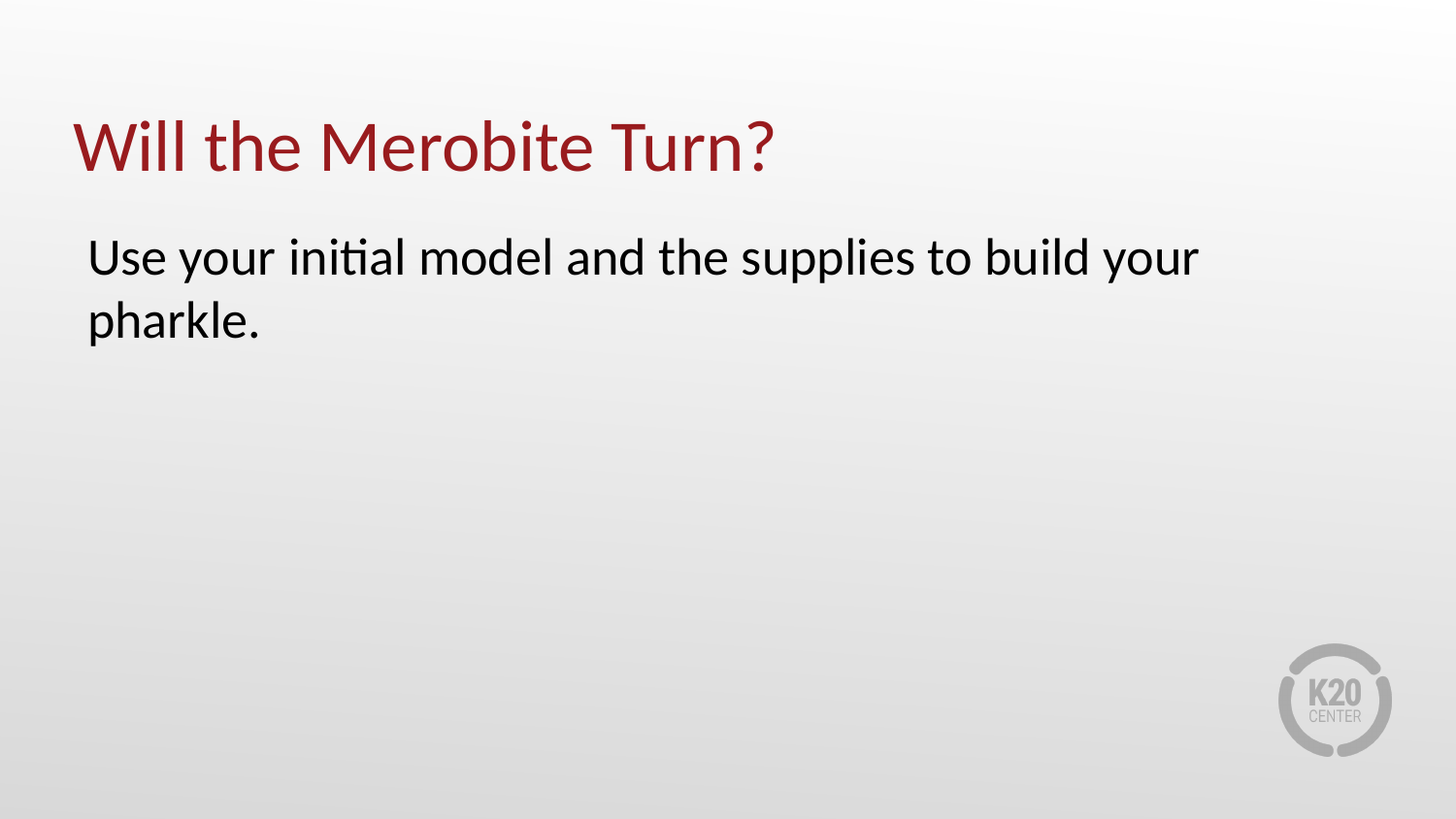

# Will the Merobite Turn?
Use your initial model and the supplies to build your pharkle.